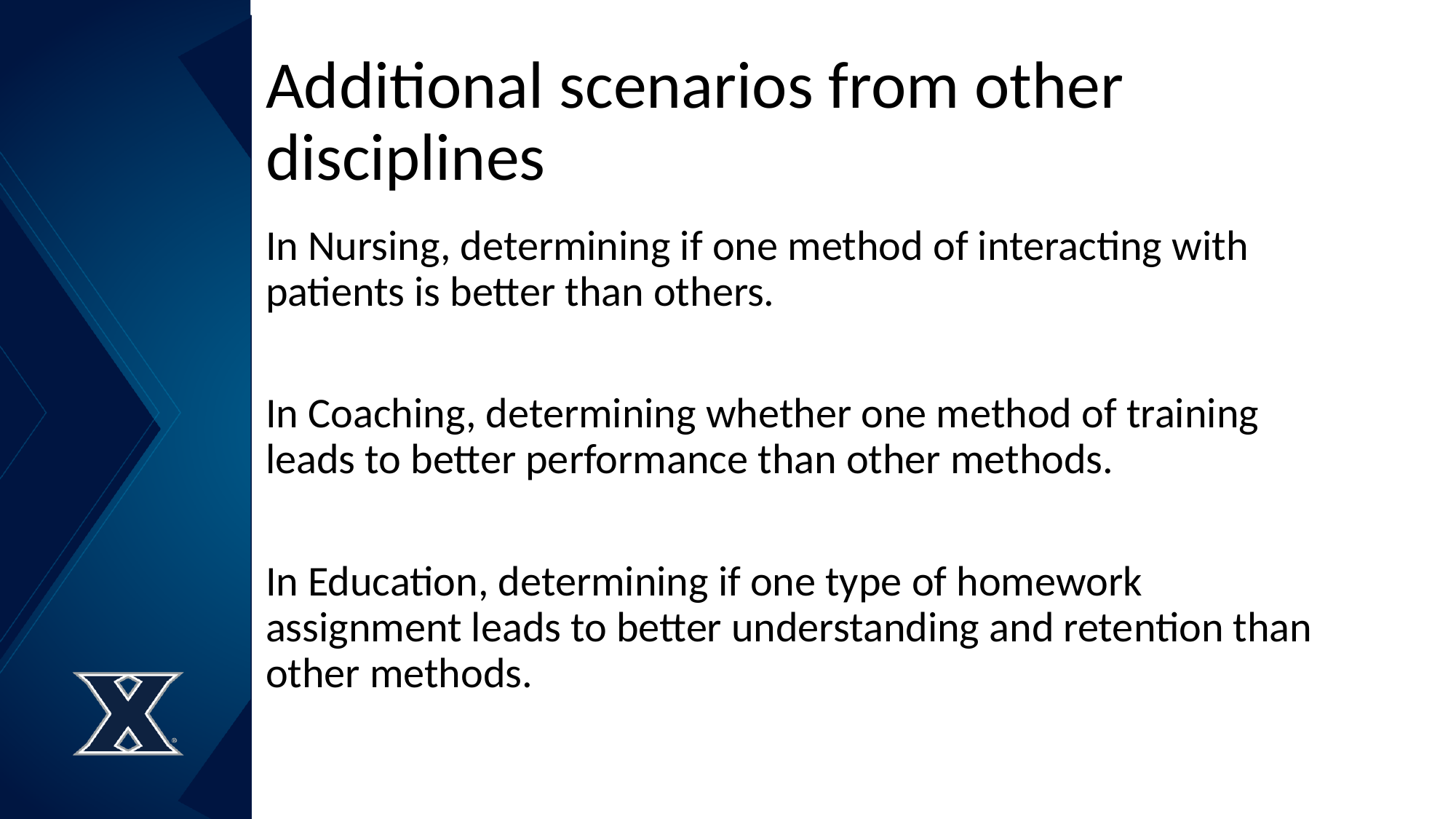

# Additional scenarios from other disciplines
In Nursing, determining if one method of interacting with patients is better than others.

In Coaching, determining whether one method of training leads to better performance than other methods.

In Education, determining if one type of homework assignment leads to better understanding and retention than other methods.